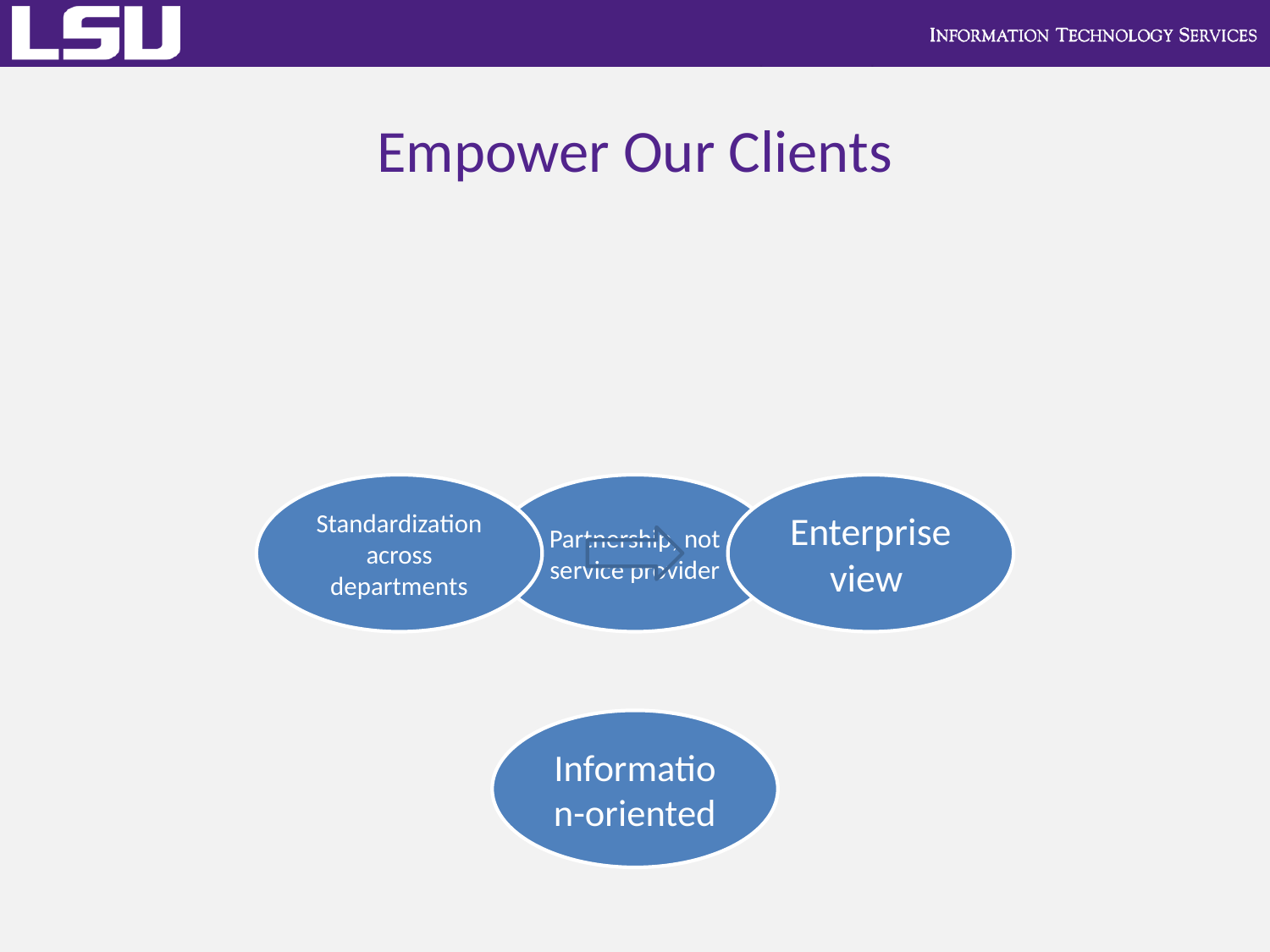

# Empower Our Clients
Partnership, not service provider
Information-oriented
Standardization across departments
Enterprise view